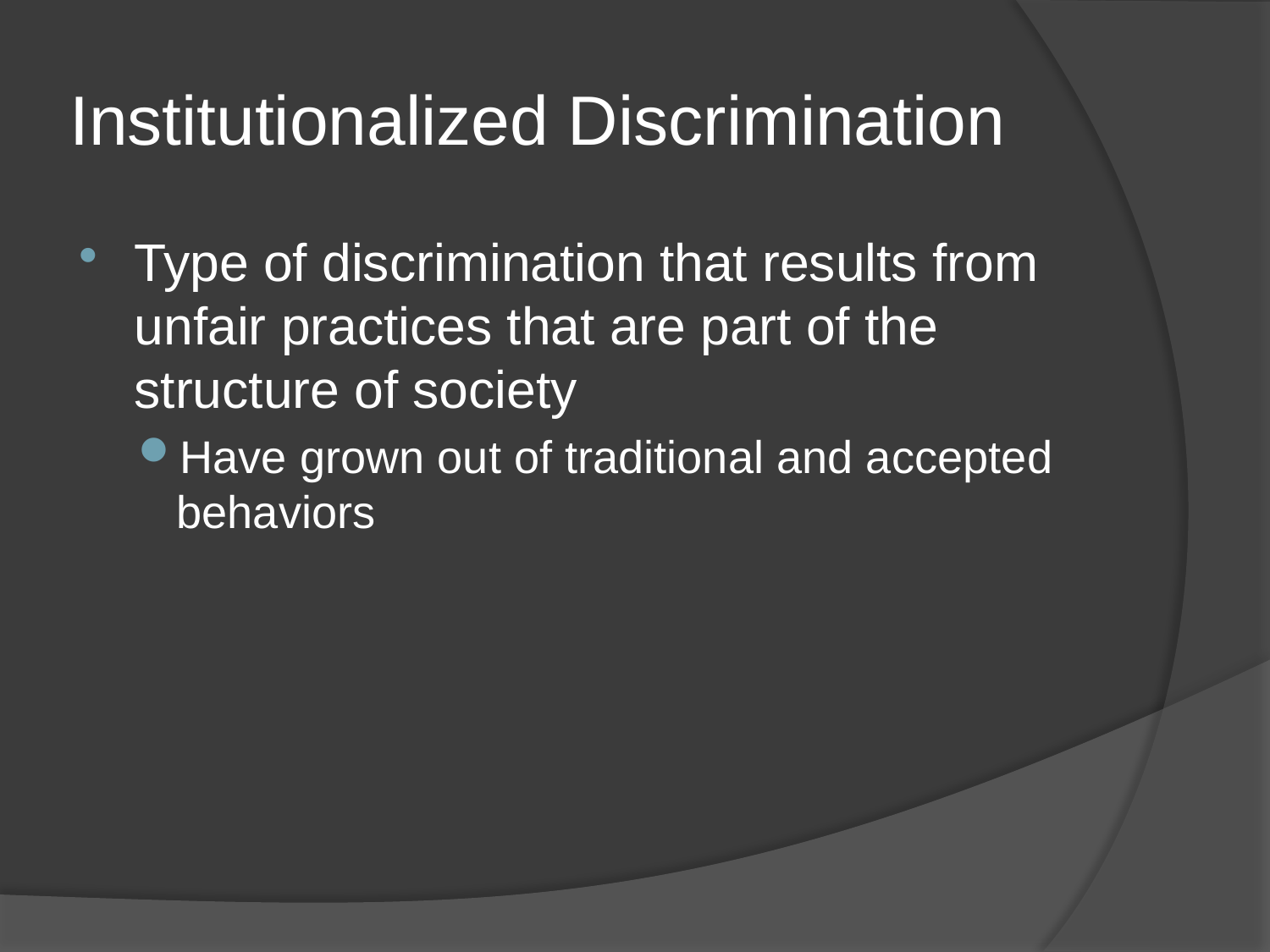

# Institutionalized Discrimination
Type of discrimination that results from unfair practices that are part of the structure of society
Have grown out of traditional and accepted behaviors